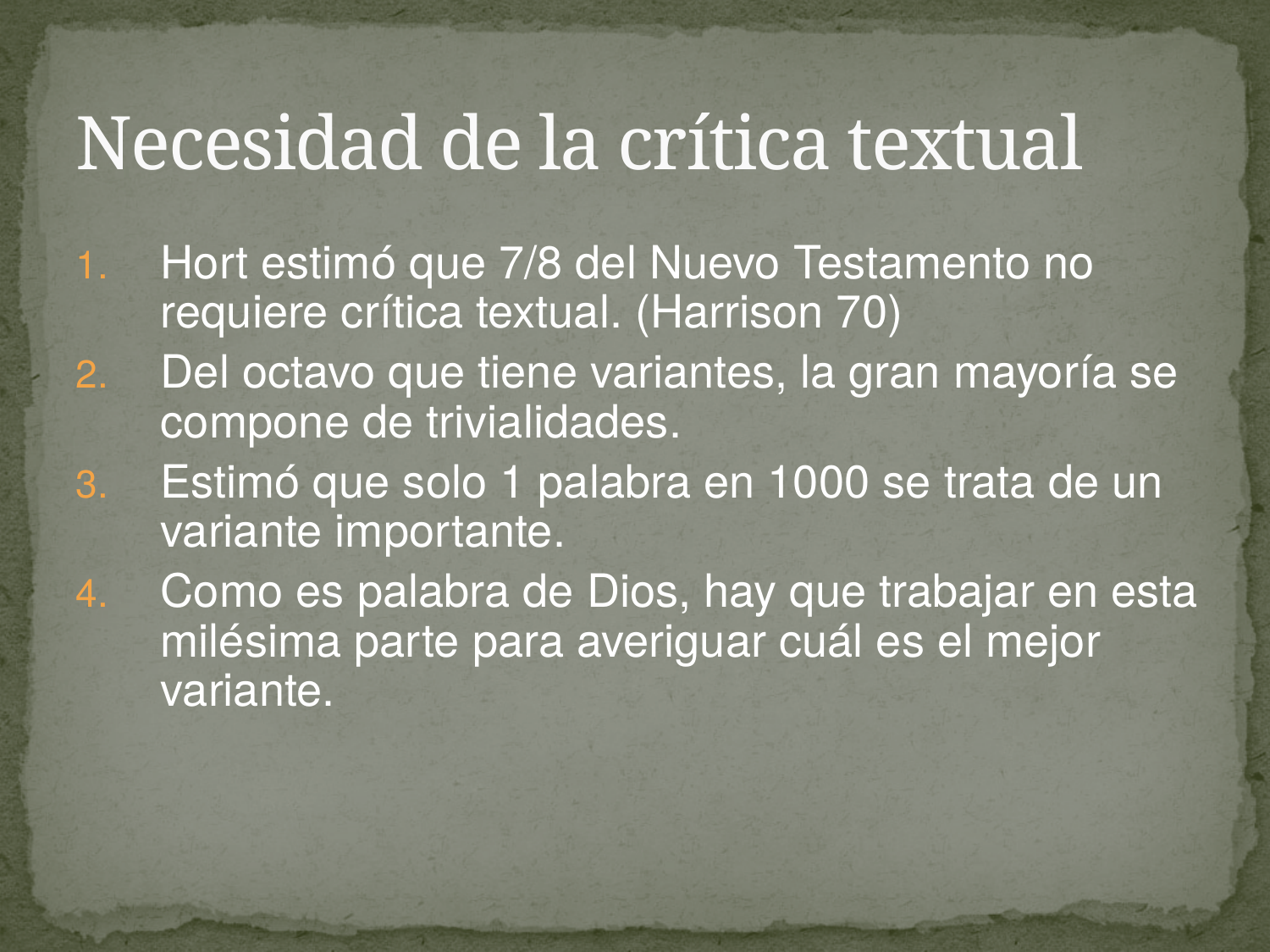

# Necesidad de la crítica textual
Hort estimó que 7/8 del Nuevo Testamento no requiere crítica textual. (Harrison 70)
Del octavo que tiene variantes, la gran mayoría se compone de trivialidades.
Estimó que solo 1 palabra en 1000 se trata de un variante importante.
Como es palabra de Dios, hay que trabajar en esta milésima parte para averiguar cuál es el mejor variante.